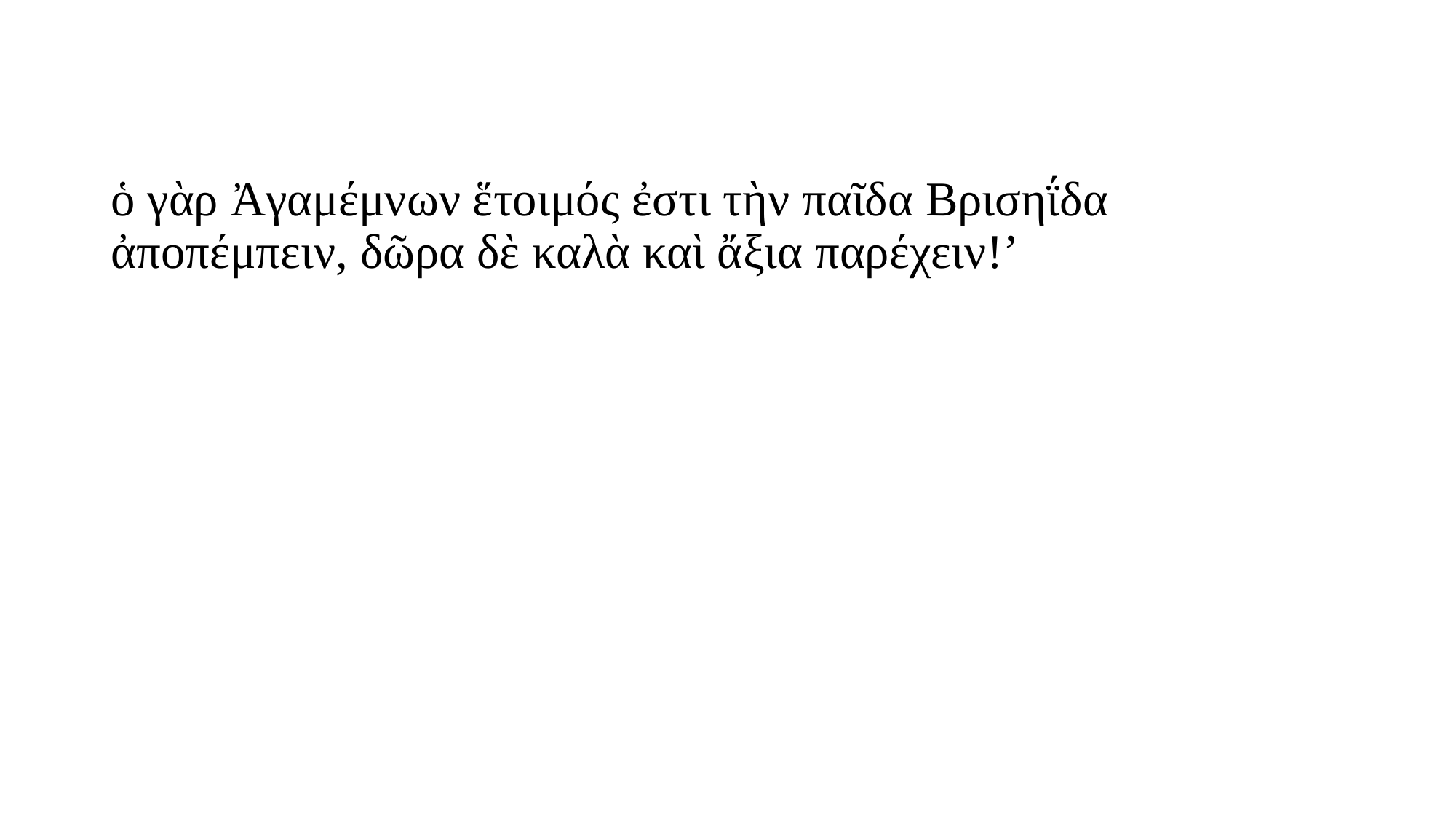

# ὁ γὰρ Ἀγαμέμνων ἕτοιμός ἐστι τὴν παῖδα Βρισηΐδα ἀποπέμπειν, δῶρα δὲ καλὰ καὶ ἄξια παρέχειν!’